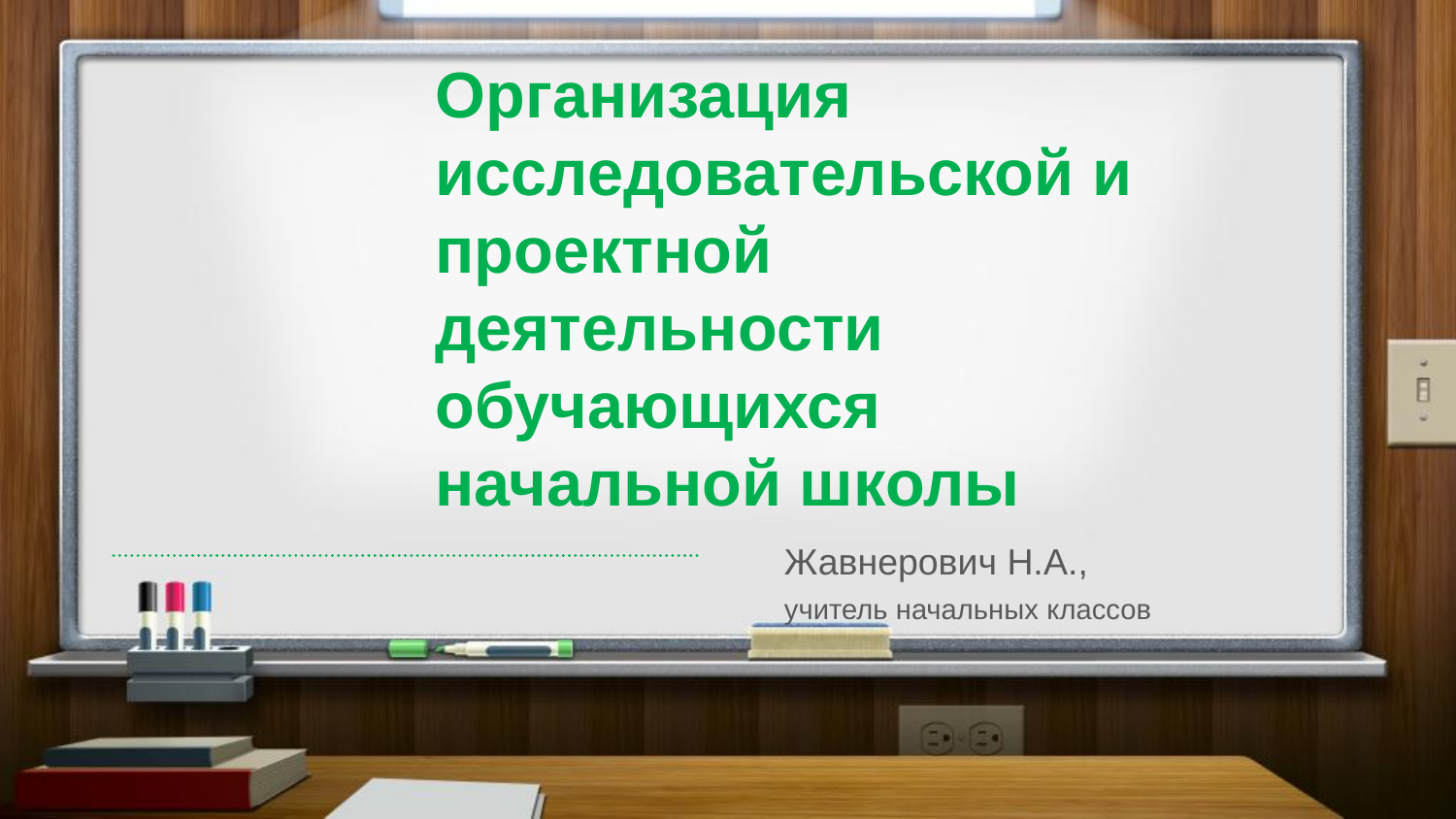

Организация исследовательской и проектной деятельности  обучающихся начальной школы
Жавнерович Н.А.,
учитель начальных классов